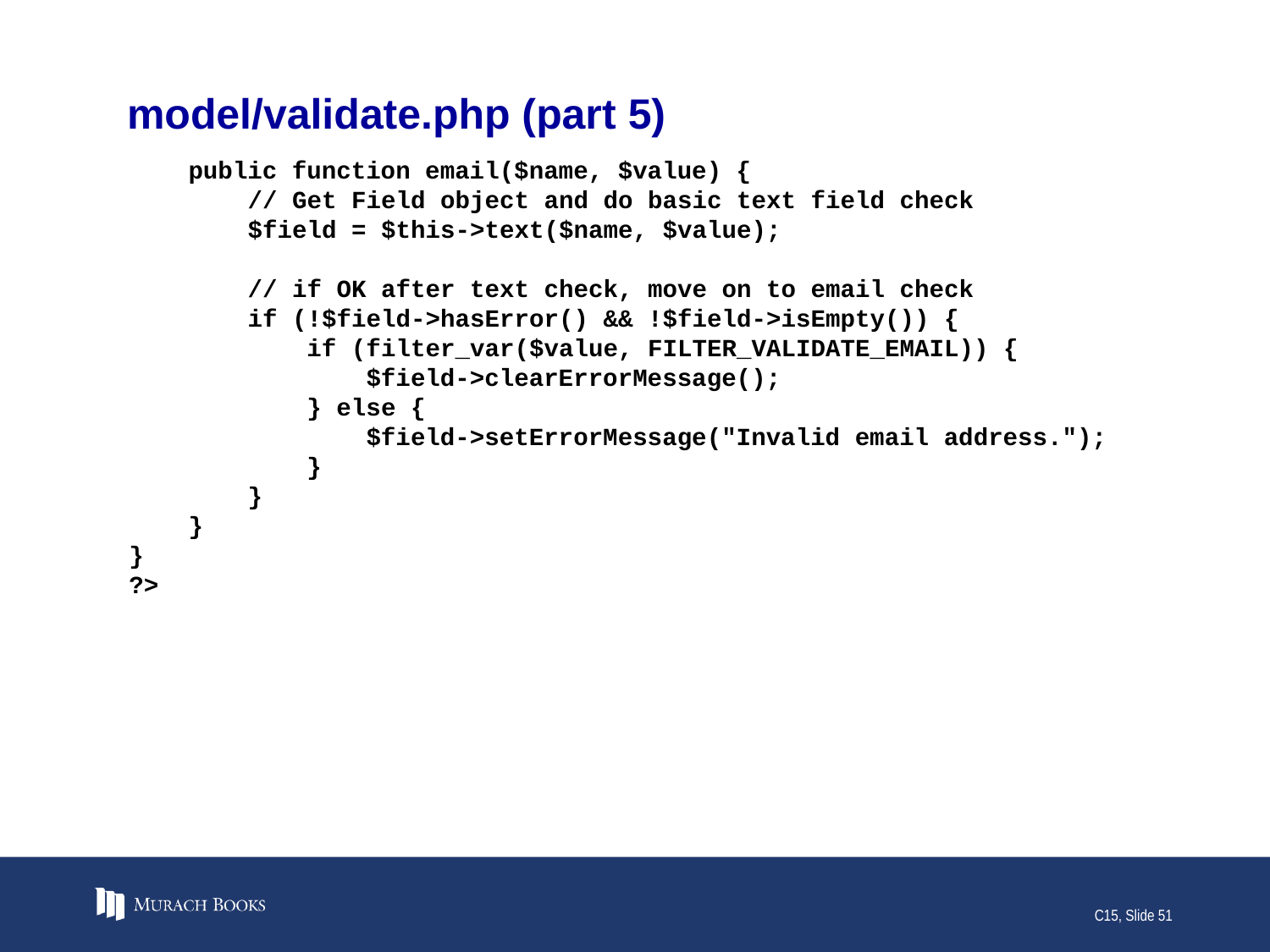

# model/validate.php (part 5)
    public function email($name, $value) {
        // Get Field object and do basic text field check
        $field = $this->text($name, $value);

        // if OK after text check, move on to email check
        if (!$field->hasError() && !$field->isEmpty()) {
            if (filter_var($value, FILTER_VALIDATE_EMAIL)) {
                $field->clearErrorMessage();
            } else {
                $field->setErrorMessage("Invalid email address.");
            }
        }
    }
}
?>

C15, Slide 51